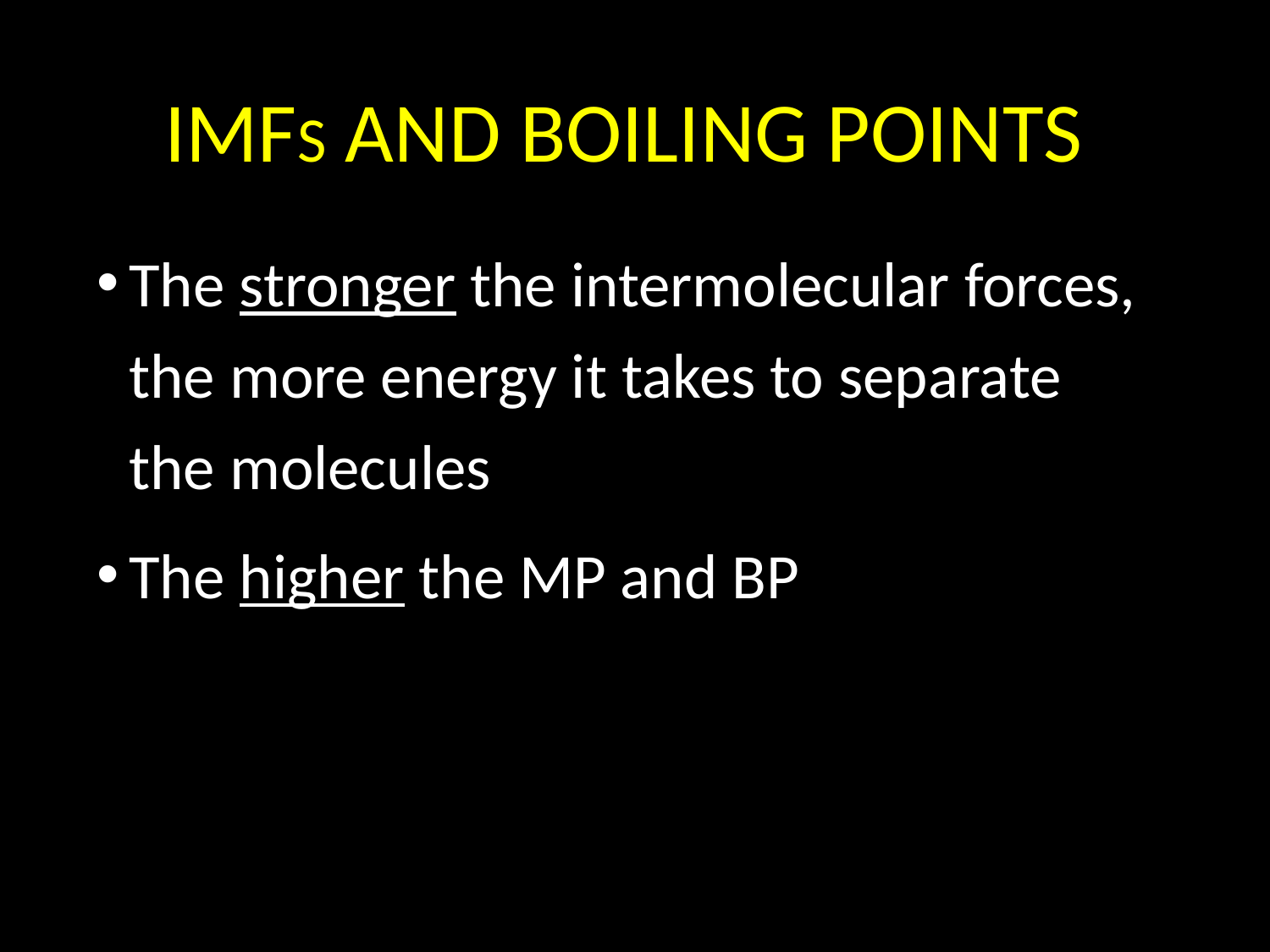

# IMFs and boiling points
The stronger the intermolecular forces, the more energy it takes to separate the molecules
The higher the MP and BP